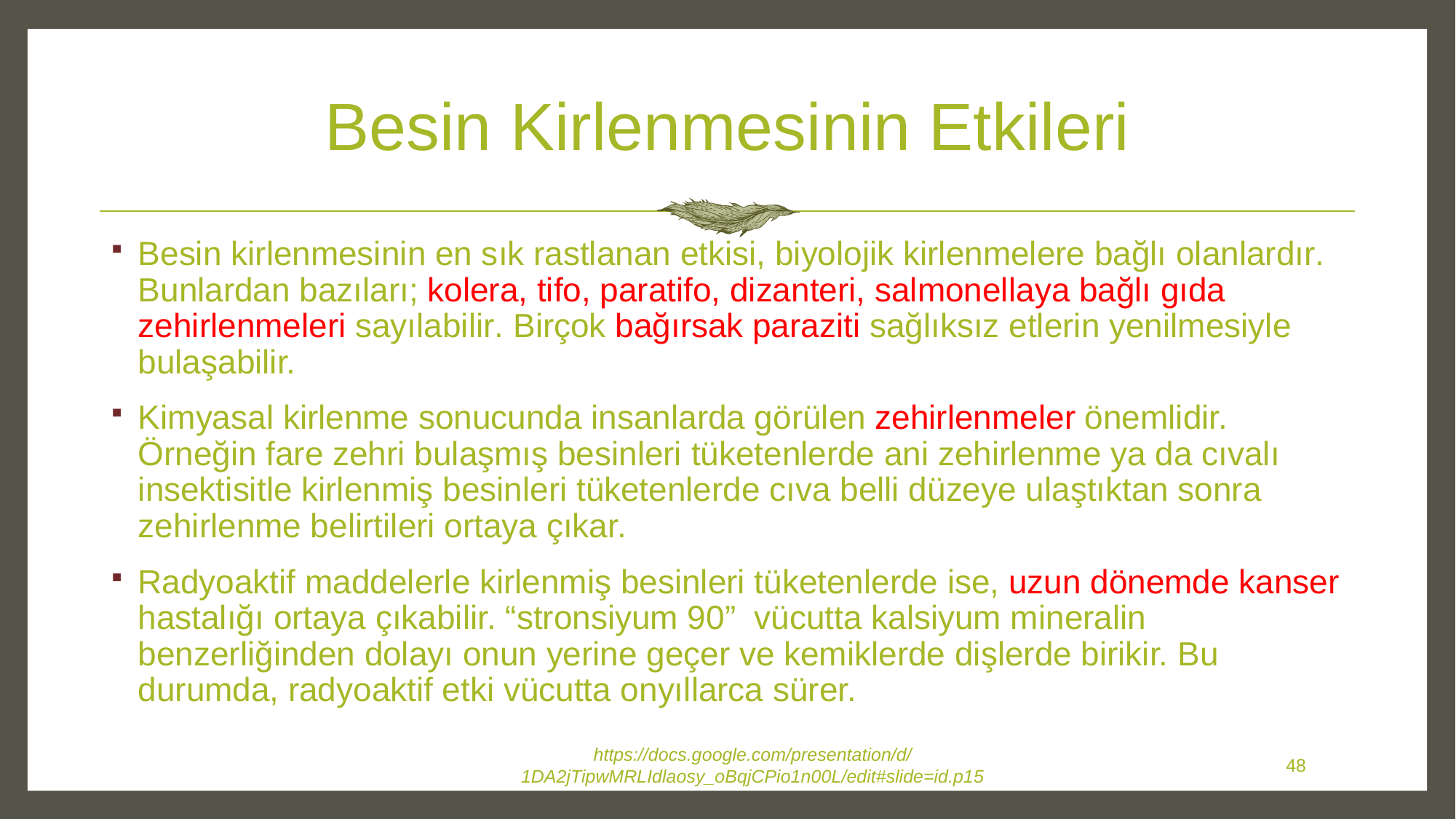

# Besin Kirlenmesinin Etkileri
Besin kirlenmesinin en sık rastlanan etkisi, biyolojik kirlenmelere bağlı olanlardır. Bunlardan bazıları; kolera, tifo, paratifo, dizanteri, salmonellaya bağlı gıda zehirlenmeleri sayılabilir. Birçok bağırsak paraziti sağlıksız etlerin yenilmesiyle bulaşabilir.
Kimyasal kirlenme sonucunda insanlarda görülen zehirlenmeler önemlidir. Örneğin fare zehri bulaşmış besinleri tüketenlerde ani zehirlenme ya da cıvalı insektisitle kirlenmiş besinleri tüketenlerde cıva belli düzeye ulaştıktan sonra zehirlenme belirtileri ortaya çıkar.
Radyoaktif maddelerle kirlenmiş besinleri tüketenlerde ise, uzun dönemde kanser hastalığı ortaya çıkabilir. “stronsiyum 90”  vücutta kalsiyum mineralin benzerliğinden dolayı onun yerine geçer ve kemiklerde dişlerde birikir. Bu durumda, radyoaktif etki vücutta onyıllarca sürer.

https://docs.google.com/presentation/d/1DA2jTipwMRLIdlaosy_oBqjCPio1n00L/edit#slide=id.p15
48